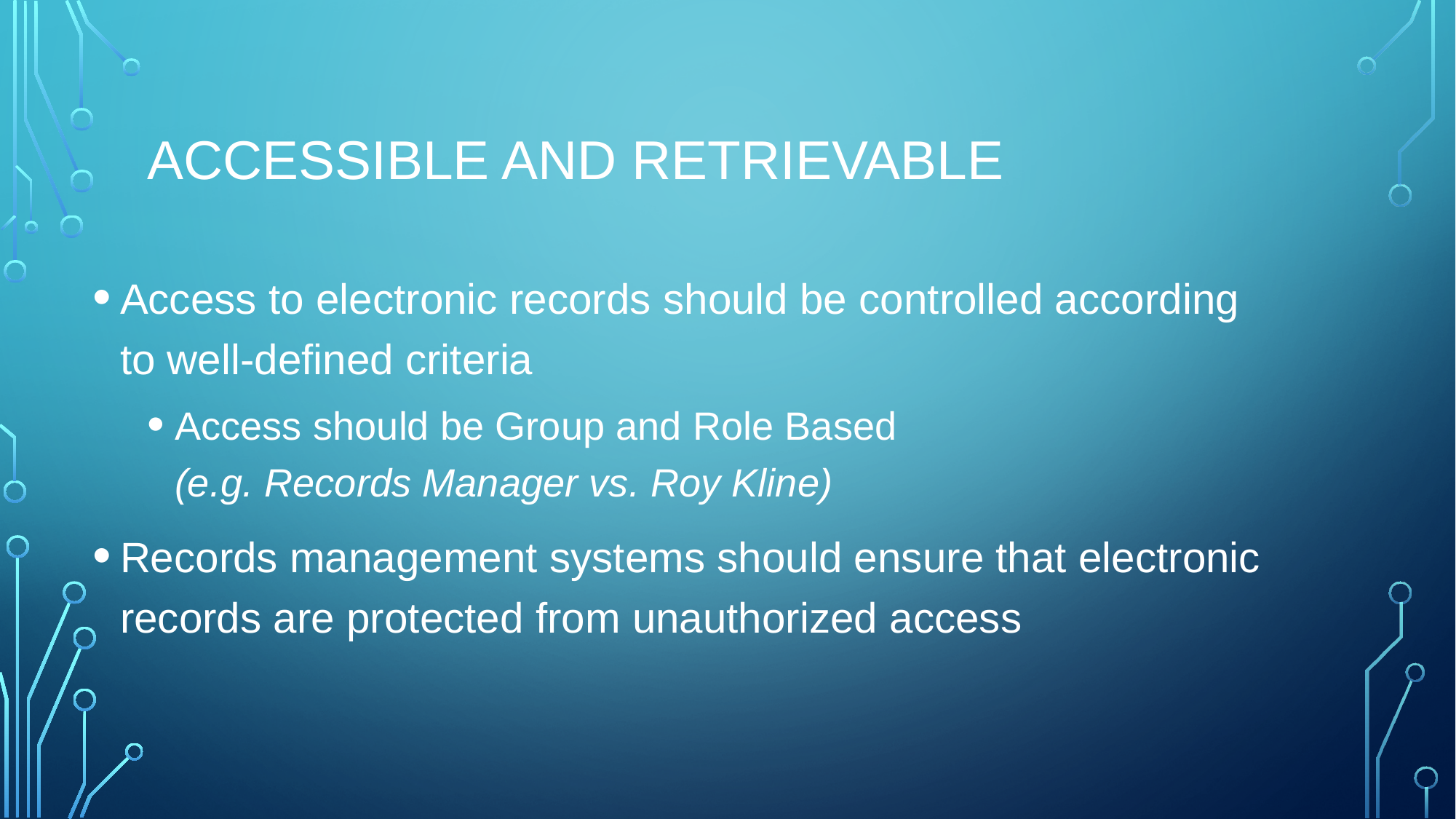

# Accessible and retrievable
Access to electronic records should be controlled according to well-defined criteria
Access should be Group and Role Based
(e.g. Records Manager vs. Roy Kline)
Records management systems should ensure that electronic records are protected from unauthorized access